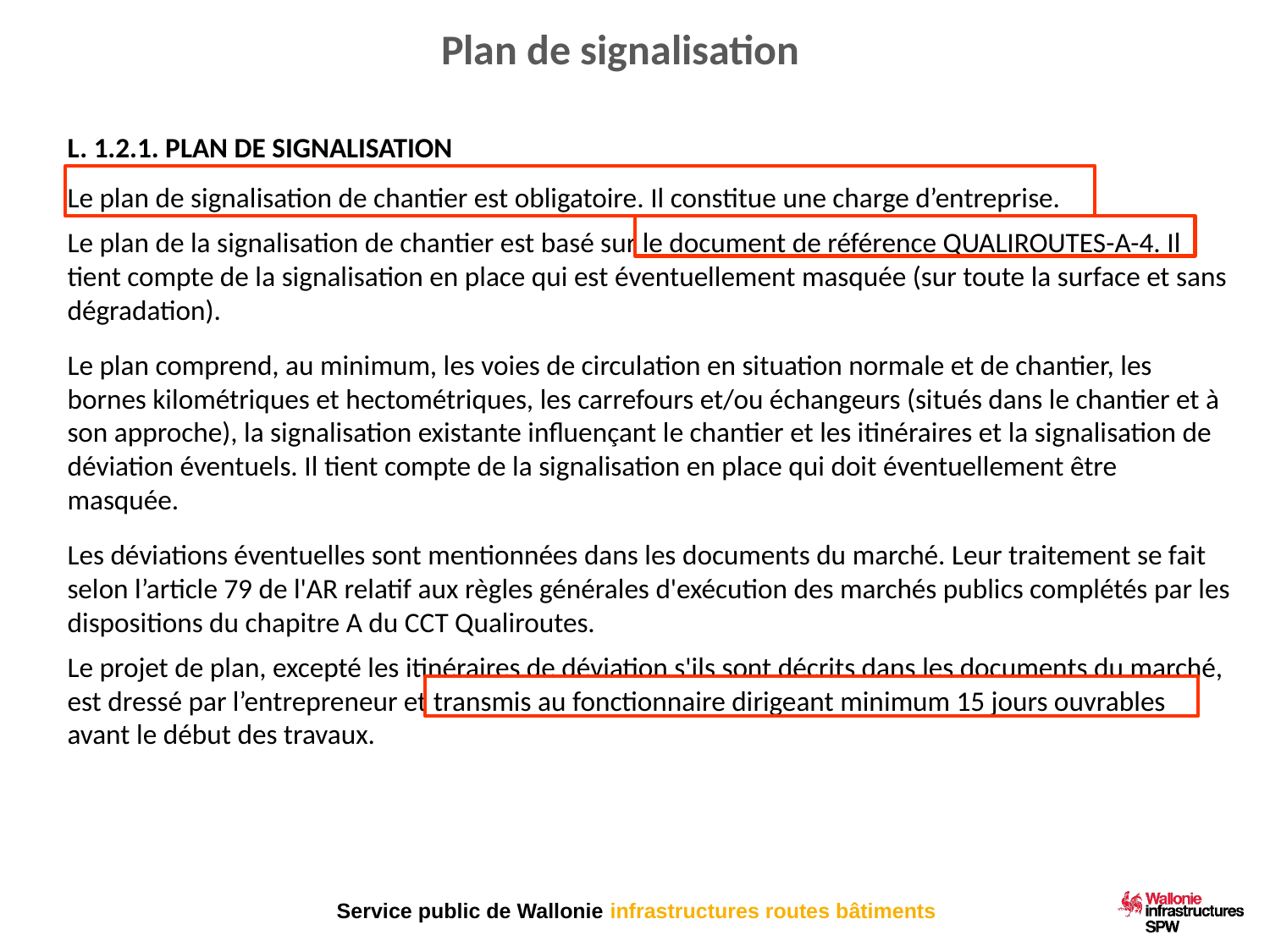

# Plan de signalisation
L. 1.2.1. PLAN DE SIGNALISATION
Le plan de signalisation de chantier est obligatoire. Il constitue une charge d’entreprise.
Le plan de la signalisation de chantier est basé sur le document de référence QUALIROUTES-A-4. Il tient compte de la signalisation en place qui est éventuellement masquée (sur toute la surface et sans dégradation).
Le plan comprend, au minimum, les voies de circulation en situation normale et de chantier, les bornes kilométriques et hectométriques, les carrefours et/ou échangeurs (situés dans le chantier et à son approche), la signalisation existante influençant le chantier et les itinéraires et la signalisation de déviation éventuels. Il tient compte de la signalisation en place qui doit éventuellement être masquée.
Les déviations éventuelles sont mentionnées dans les documents du marché. Leur traitement se fait selon l’article 79 de l'AR relatif aux règles générales d'exécution des marchés publics complétés par les dispositions du chapitre A du CCT Qualiroutes.
Le projet de plan, excepté les itinéraires de déviation s'ils sont décrits dans les documents du marché, est dressé par l’entrepreneur et transmis au fonctionnaire dirigeant minimum 15 jours ouvrables avant le début des travaux.